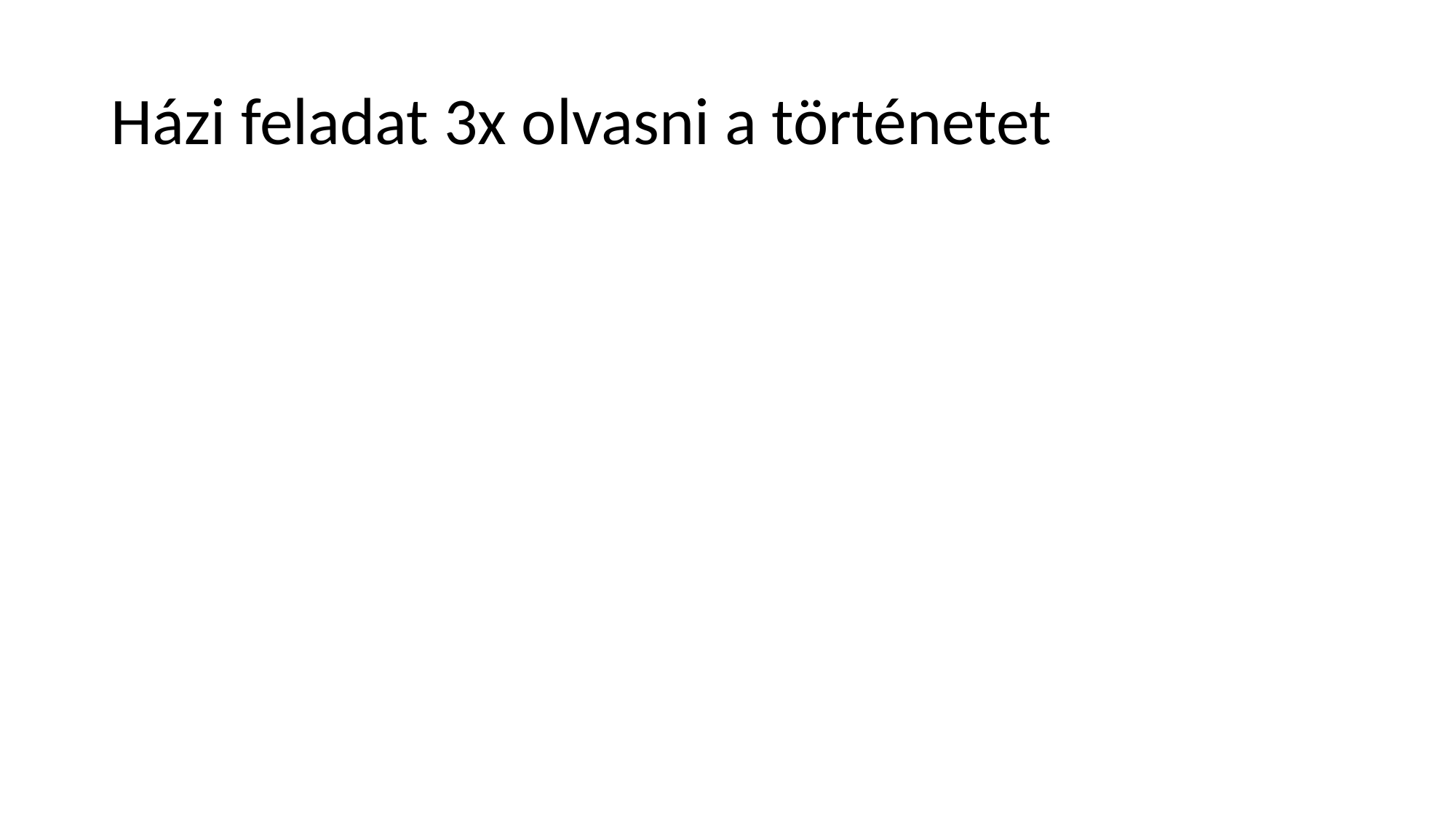

# Házi feladat 3x olvasni a történetet